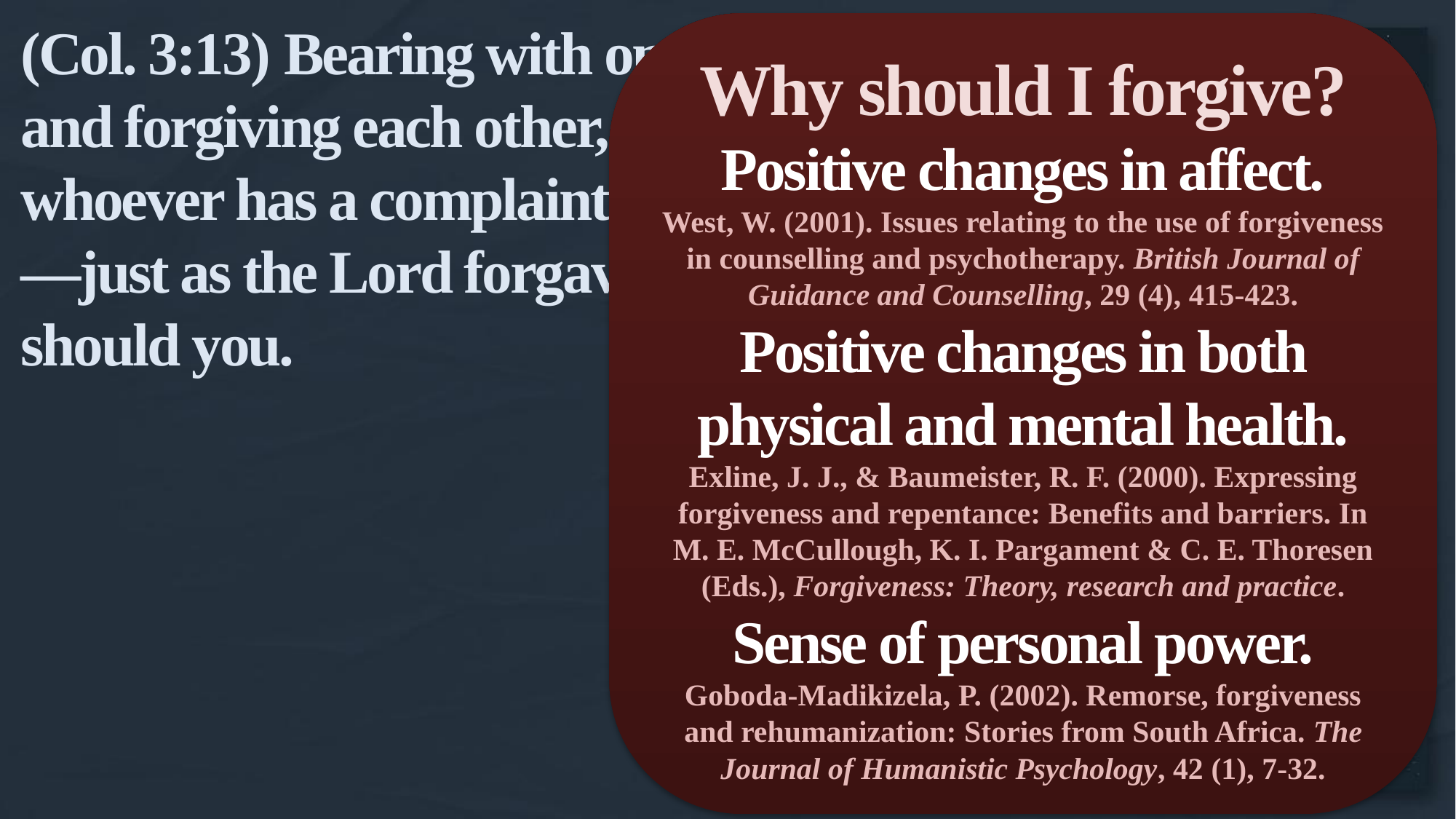

(Col. 3:13) Bearing with one another, and forgiving each other,
whoever has a complaint against anyone—just as the Lord forgave you, so also should you.
Why should I forgive?
Positive changes in affect.
West, W. (2001). Issues relating to the use of forgiveness in counselling and psychotherapy. British Journal of Guidance and Counselling, 29 (4), 415-423.
Positive changes in both physical and mental health.
Exline, J. J., & Baumeister, R. F. (2000). Expressing forgiveness and repentance: Benefits and barriers. In M. E. McCullough, K. I. Pargament & C. E. Thoresen (Eds.), Forgiveness: Theory, research and practice.
Sense of personal power.
Goboda-Madikizela, P. (2002). Remorse, forgiveness and rehumanization: Stories from South Africa. The Journal of Humanistic Psychology, 42 (1), 7-32.